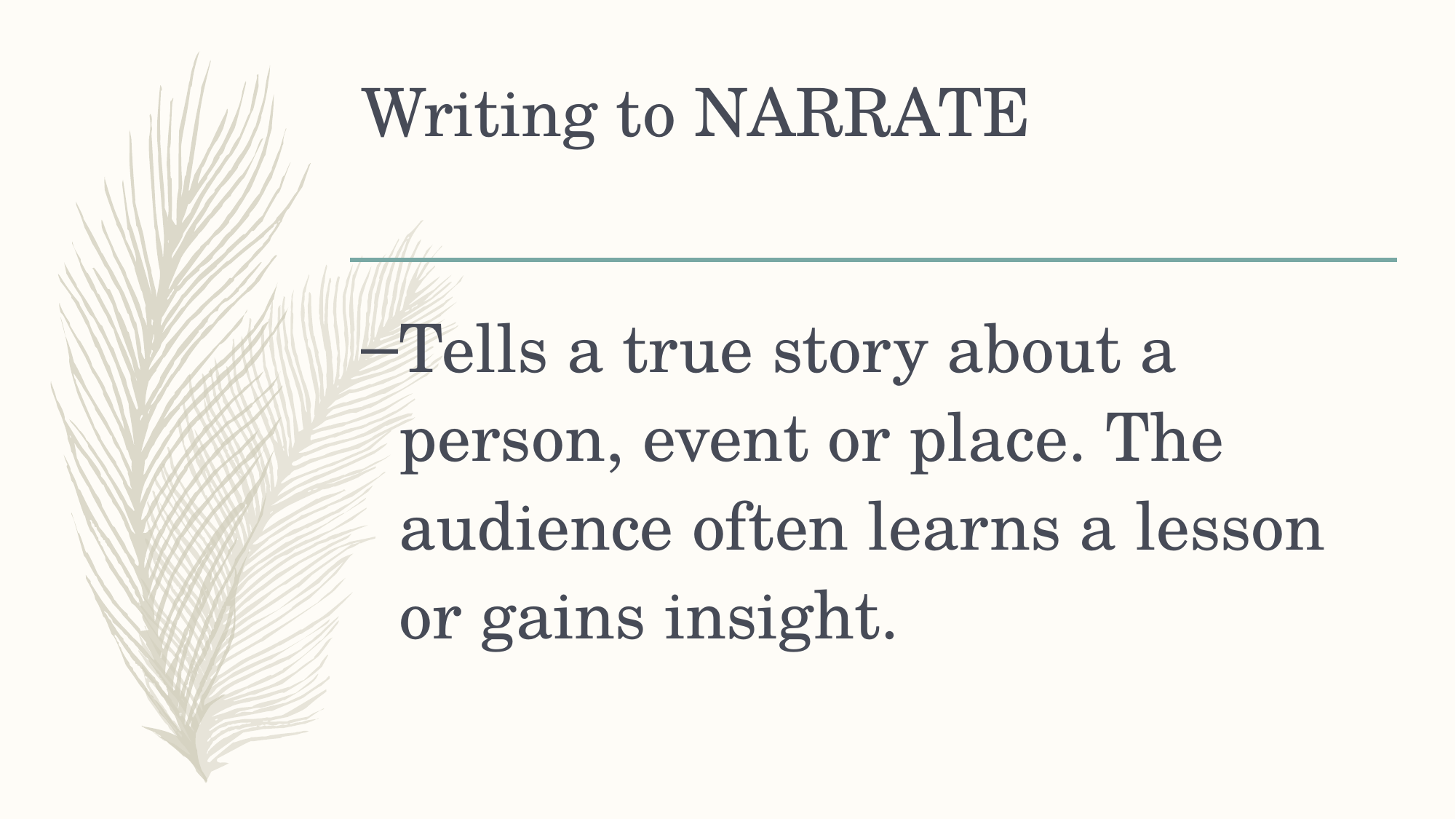

# Writing to NARRATE
Tells a true story about a person, event or place. The audience often learns a lesson or gains insight.